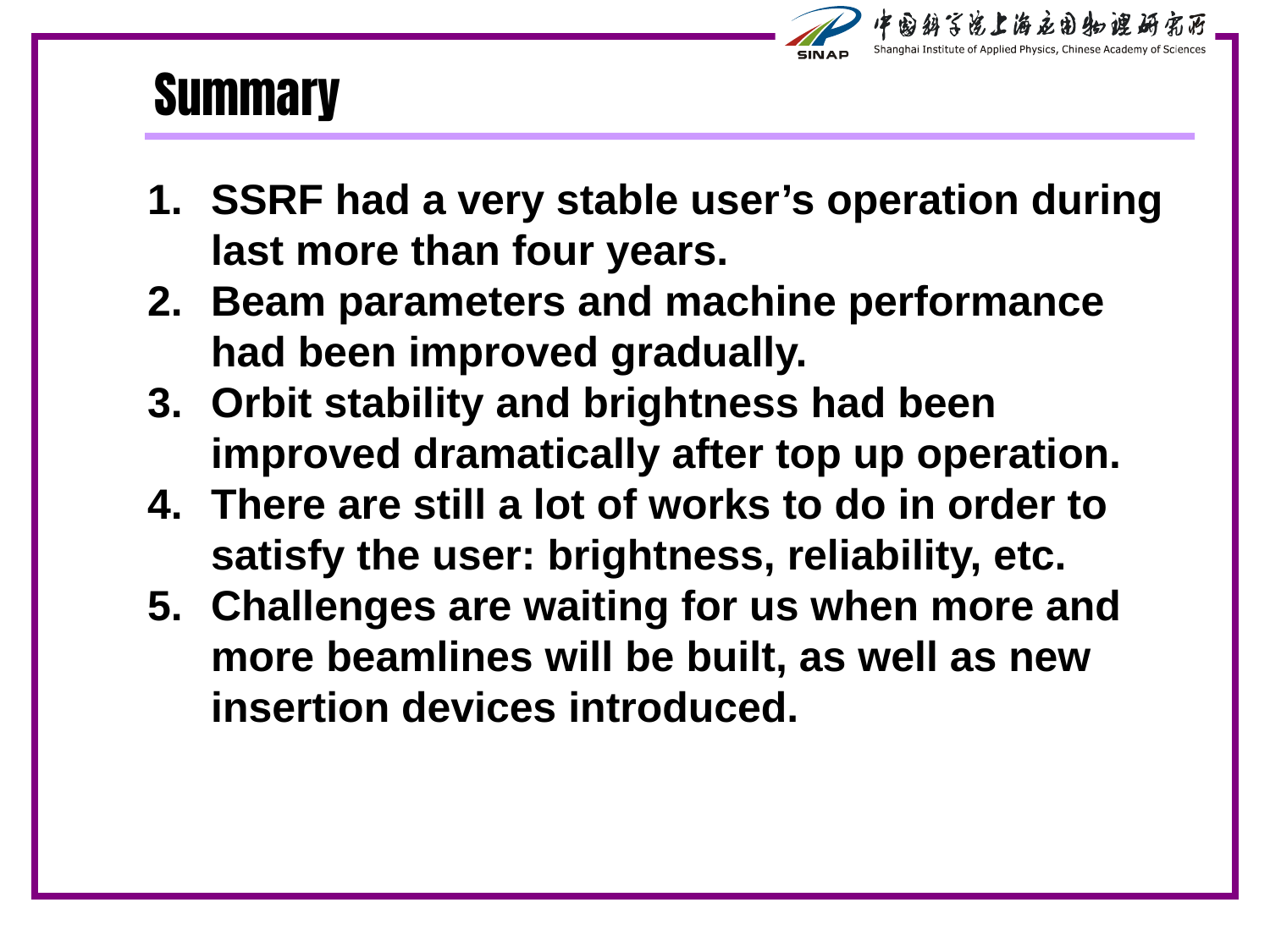

# Summary
SSRF had a very stable user’s operation during last more than four years.
Beam parameters and machine performance had been improved gradually.
Orbit stability and brightness had been improved dramatically after top up operation.
There are still a lot of works to do in order to satisfy the user: brightness, reliability, etc.
Challenges are waiting for us when more and more beamlines will be built, as well as new insertion devices introduced.